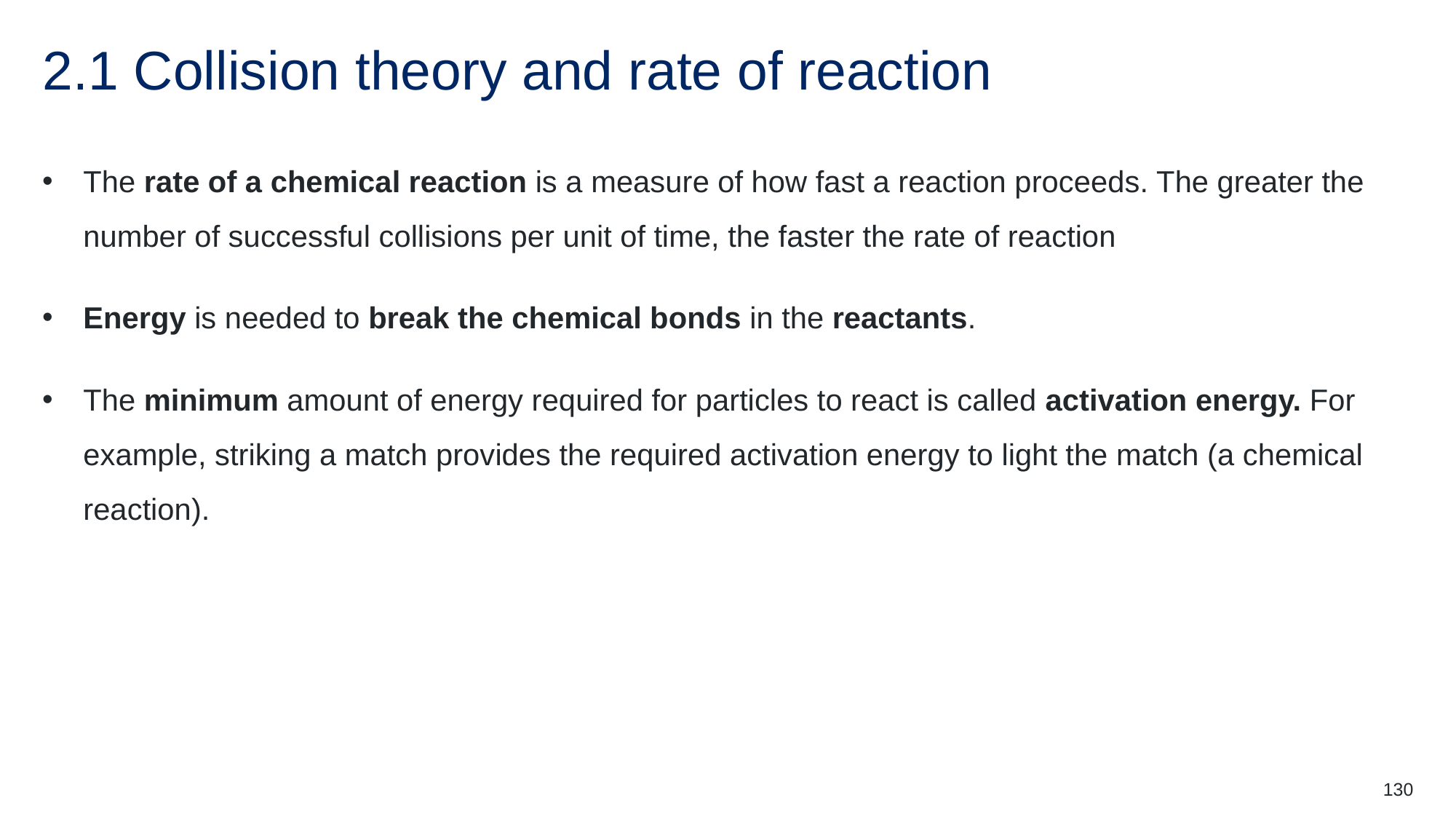

# 2.1 Collision theory and rate of reaction
The rate of a chemical reaction is a measure of how fast a reaction proceeds. The greater the number of successful collisions per unit of time, the faster the rate of reaction
Energy is needed to break the chemical bonds in the reactants.
The minimum amount of energy required for particles to react is called activation energy. For example, striking a match provides the required activation energy to light the match (a chemical reaction).
130